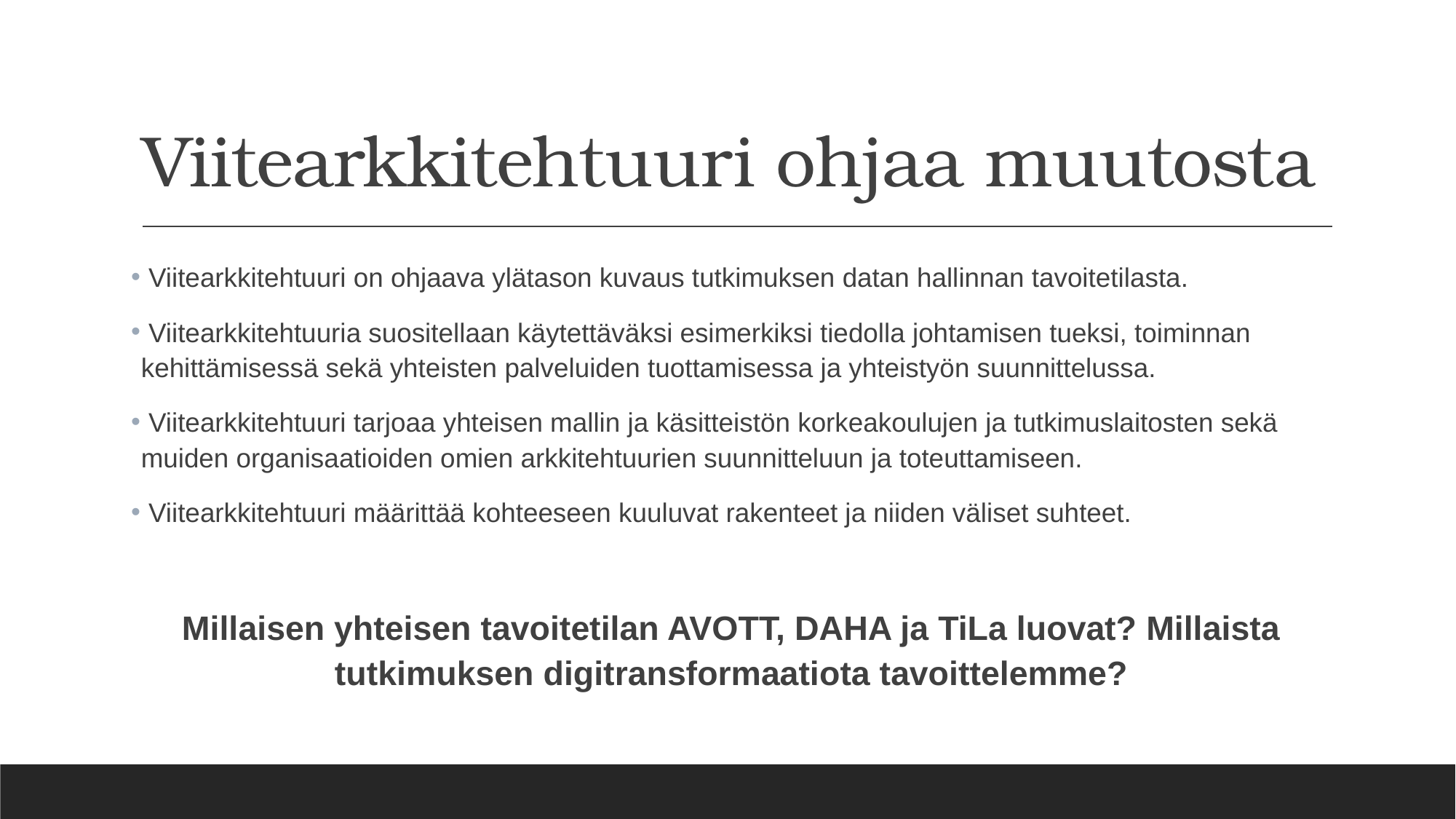

# Viitearkkitehtuuri ohjaa muutosta
 Viitearkkitehtuuri on ohjaava ylätason kuvaus tutkimuksen datan hallinnan tavoitetilasta.
 Viitearkkitehtuuria suositellaan käytettäväksi esimerkiksi tiedolla johtamisen tueksi, toiminnan kehittämisessä sekä yhteisten palveluiden tuottamisessa ja yhteistyön suunnittelussa.
 Viitearkkitehtuuri tarjoaa yhteisen mallin ja käsitteistön korkeakoulujen ja tutkimuslaitosten sekä muiden organisaatioiden omien arkkitehtuurien suunnitteluun ja toteuttamiseen.
 Viitearkkitehtuuri määrittää kohteeseen kuuluvat rakenteet ja niiden väliset suhteet.

Millaisen yhteisen tavoitetilan AVOTT, DAHA ja TiLa luovat? Millaista tutkimuksen digitransformaatiota tavoittelemme?